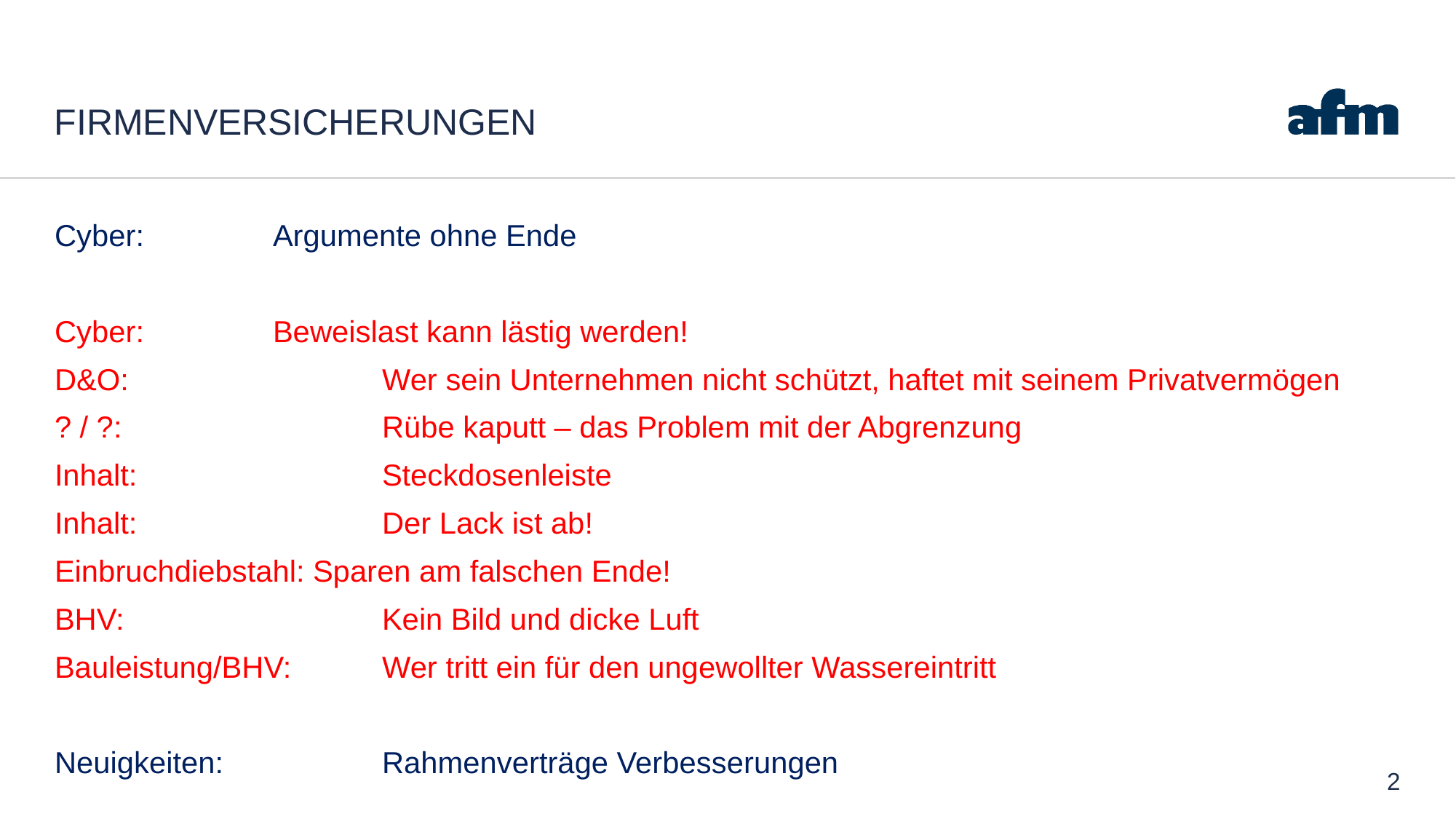

# Firmenversicherungen
Cyber:		Argumente ohne Ende

Cyber: 		Beweislast kann lästig werden!
D&O:			Wer sein Unternehmen nicht schützt, haftet mit seinem Privatvermögen
? / ?:			Rübe kaputt – das Problem mit der Abgrenzung
Inhalt:			Steckdosenleiste
Inhalt:			Der Lack ist ab!
Einbruchdiebstahl: Sparen am falschen Ende!
BHV:			Kein Bild und dicke Luft
Bauleistung/BHV:	Wer tritt ein für den ungewollter Wassereintritt

Neuigkeiten:		Rahmenverträge Verbesserungen
2